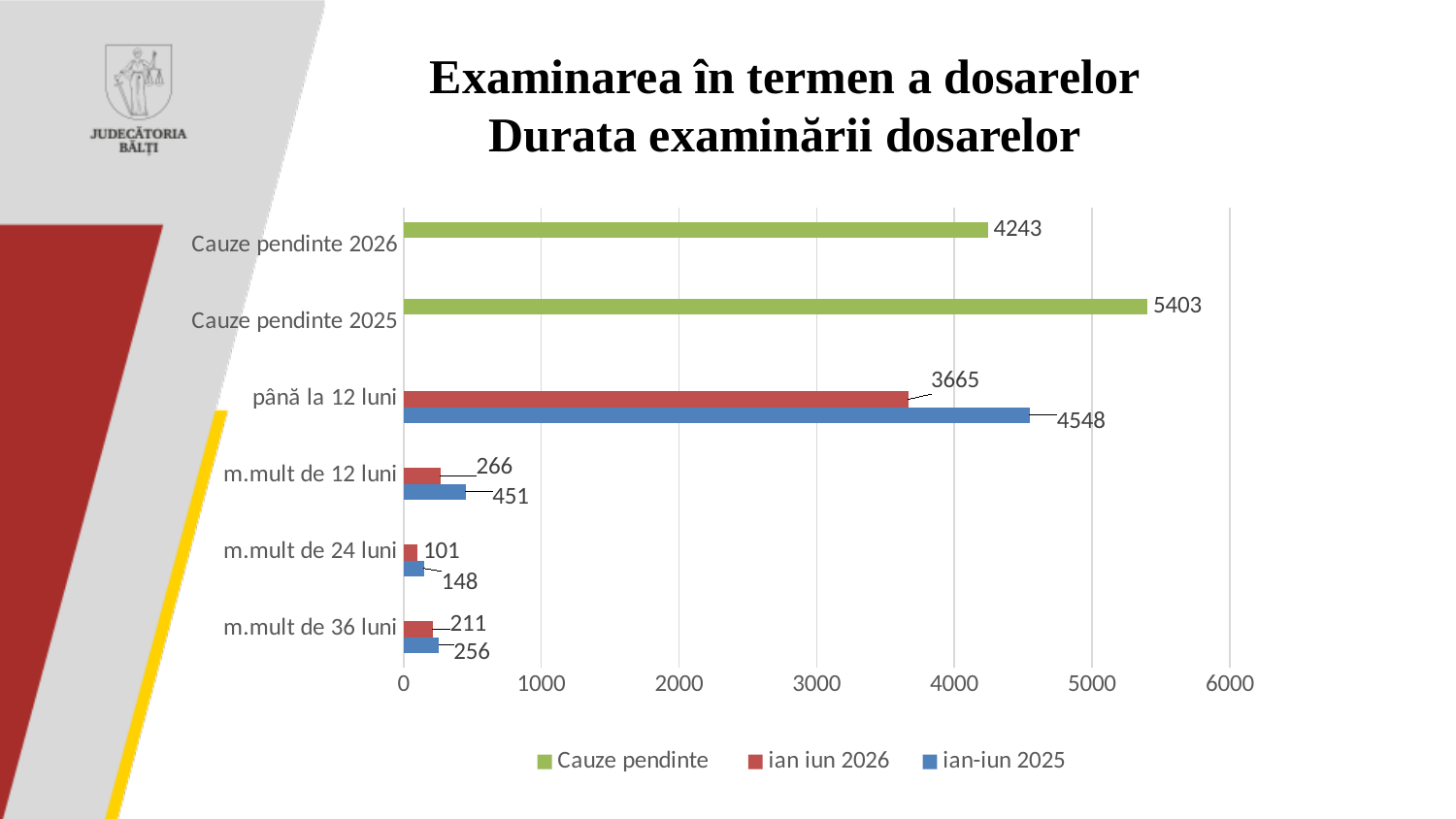

# Examinarea în termen a dosarelor Durata examinării dosarelor

### Chart

| Category | ian-iun 2025 | ian iun 2026 | Cauze pendinte  |
|---|---|---|---|
| m.mult de 36 luni | 256.0 | 211.0 | None |
| m.mult de 24 luni | 148.0 | 101.0 | None |
| m.mult de 12 luni | 451.0 | 266.0 | None |
| până la 12 luni | 4548.0 | 3665.0 | None |
| Cauze pendinte 2025 | None | None | 5403.0 |
| Cauze pendinte 2026 | None | None | 4243.0 |